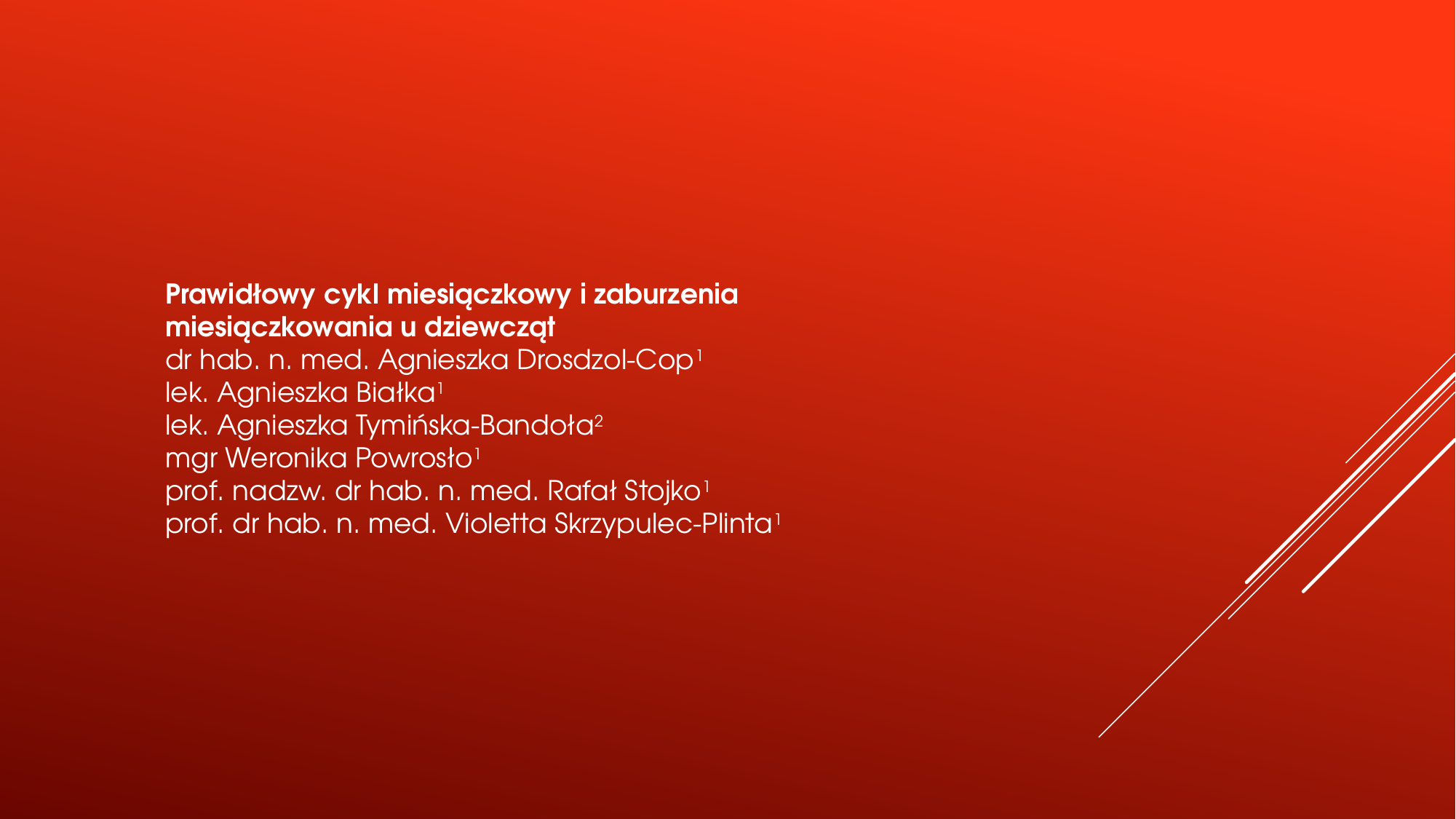

Prawidłowy cykl miesiączkowy i zaburzenia miesiączkowania u dziewcząt
dr hab. n. med. Agnieszka Drosdzol-Cop1
lek. Agnieszka Białka1
lek. Agnieszka Tymińska-Bandoła2
mgr Weronika Powrosło1
prof. nadzw. dr hab. n. med. Rafał Stojko1
prof. dr hab. n. med. Violetta Skrzypulec-Plinta1